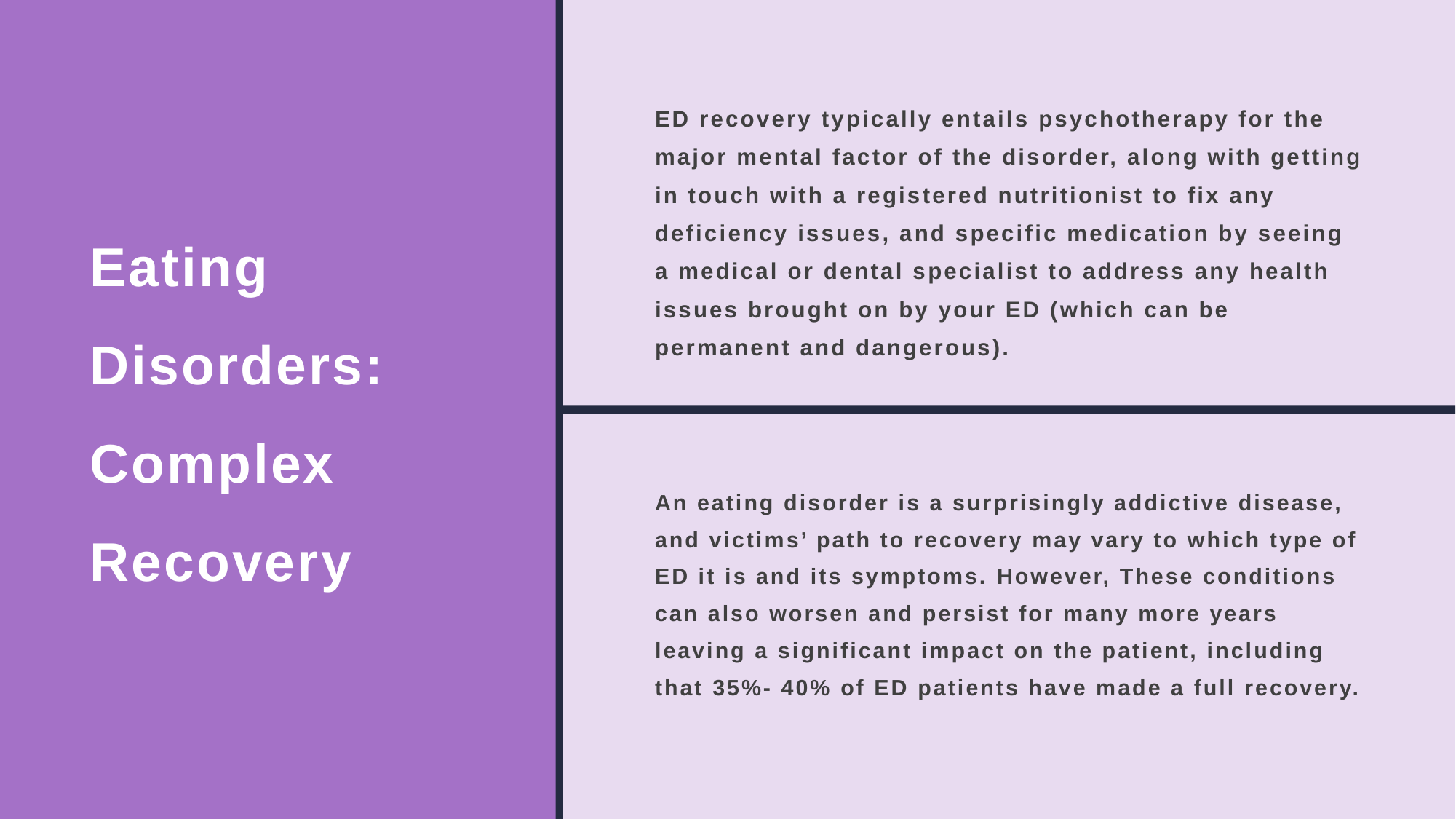

# Eating Disorders: Complex Recovery
ED recovery typically entails psychotherapy for the major mental factor of the disorder, along with getting in touch with a registered nutritionist to fix any deficiency issues, and specific medication by seeing a medical or dental specialist to address any health issues brought on by your ED (which can be permanent and dangerous).
An eating disorder is a surprisingly addictive disease, and victims’ path to recovery may vary to which type of ED it is and its symptoms. However, These conditions can also worsen and persist for many more years leaving a significant impact on the patient, including that 35%- 40% of ED patients have made a full recovery.